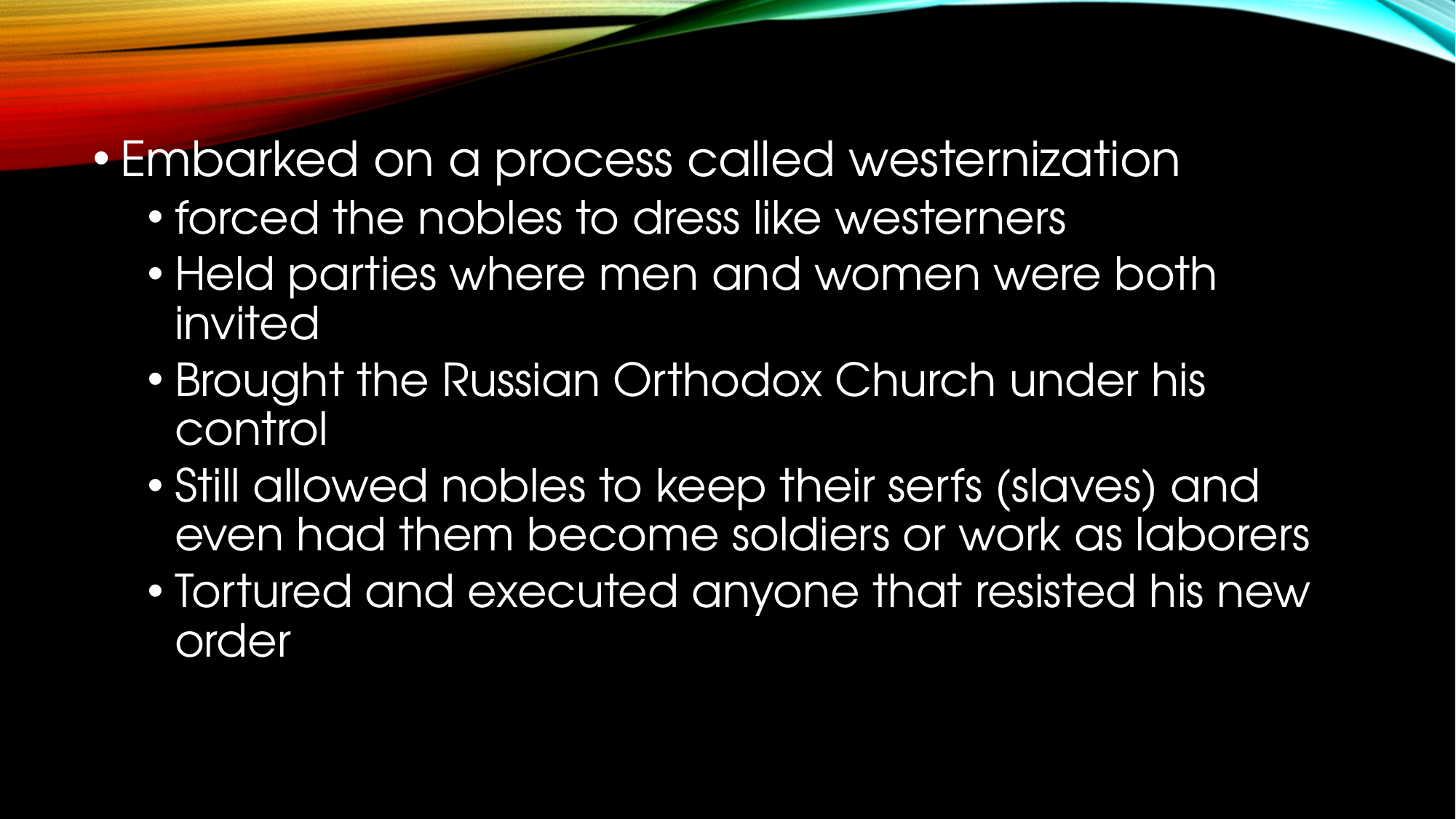

Embarked on a process called westernization
forced the nobles to dress like westerners
Held parties where men and women were both invited
Brought the Russian Orthodox Church under his control
Still allowed nobles to keep their serfs (slaves) and even had them become soldiers or work as laborers
Tortured and executed anyone that resisted his new order